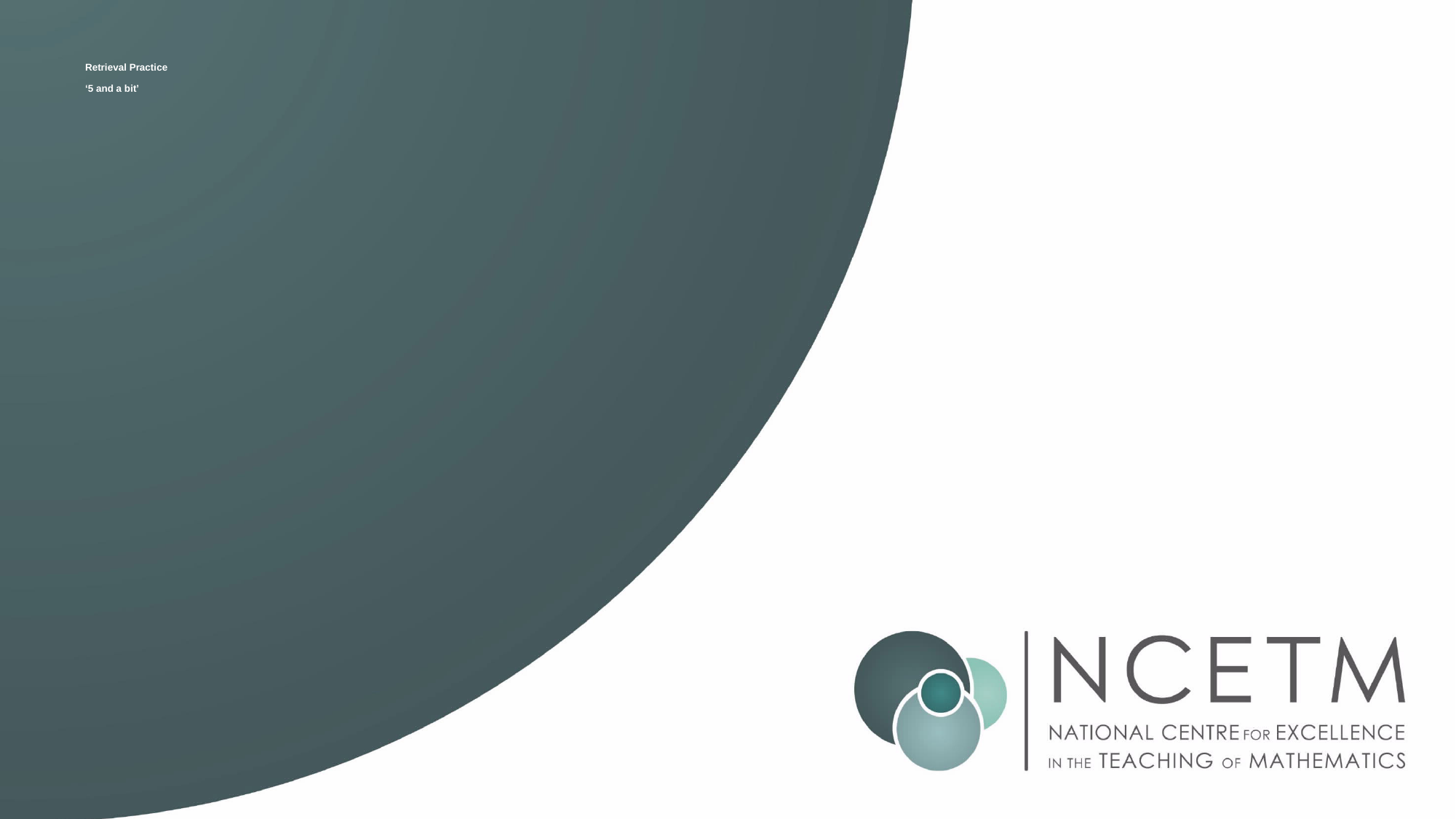

# Retrieval Practice ‘5 and a bit’